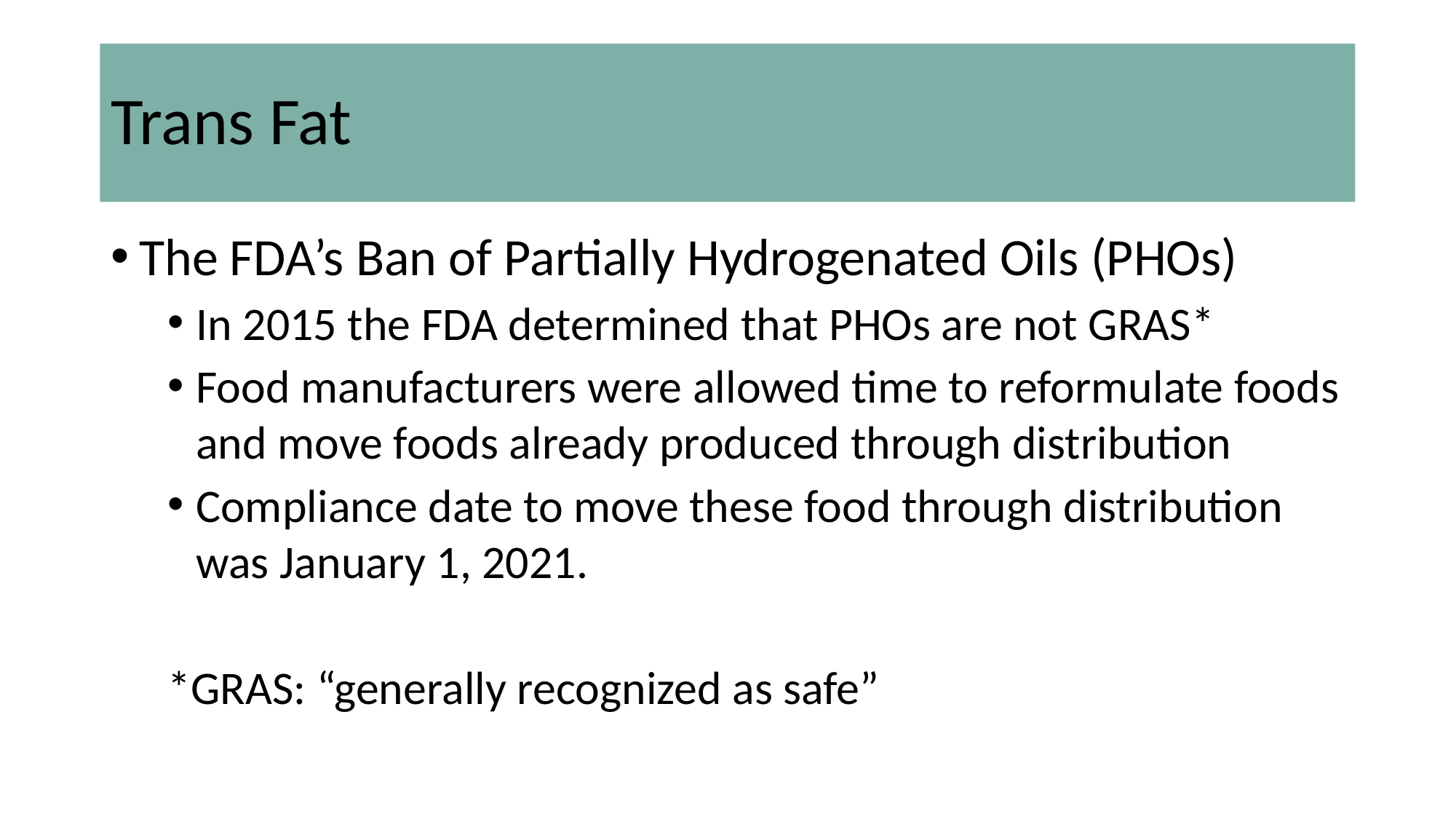

# Trans Fat
The FDA’s Ban of Partially Hydrogenated Oils (PHOs)
In 2015 the FDA determined that PHOs are not GRAS*
Food manufacturers were allowed time to reformulate foods and move foods already produced through distribution
Compliance date to move these food through distribution was January 1, 2021.

*GRAS: “generally recognized as safe”